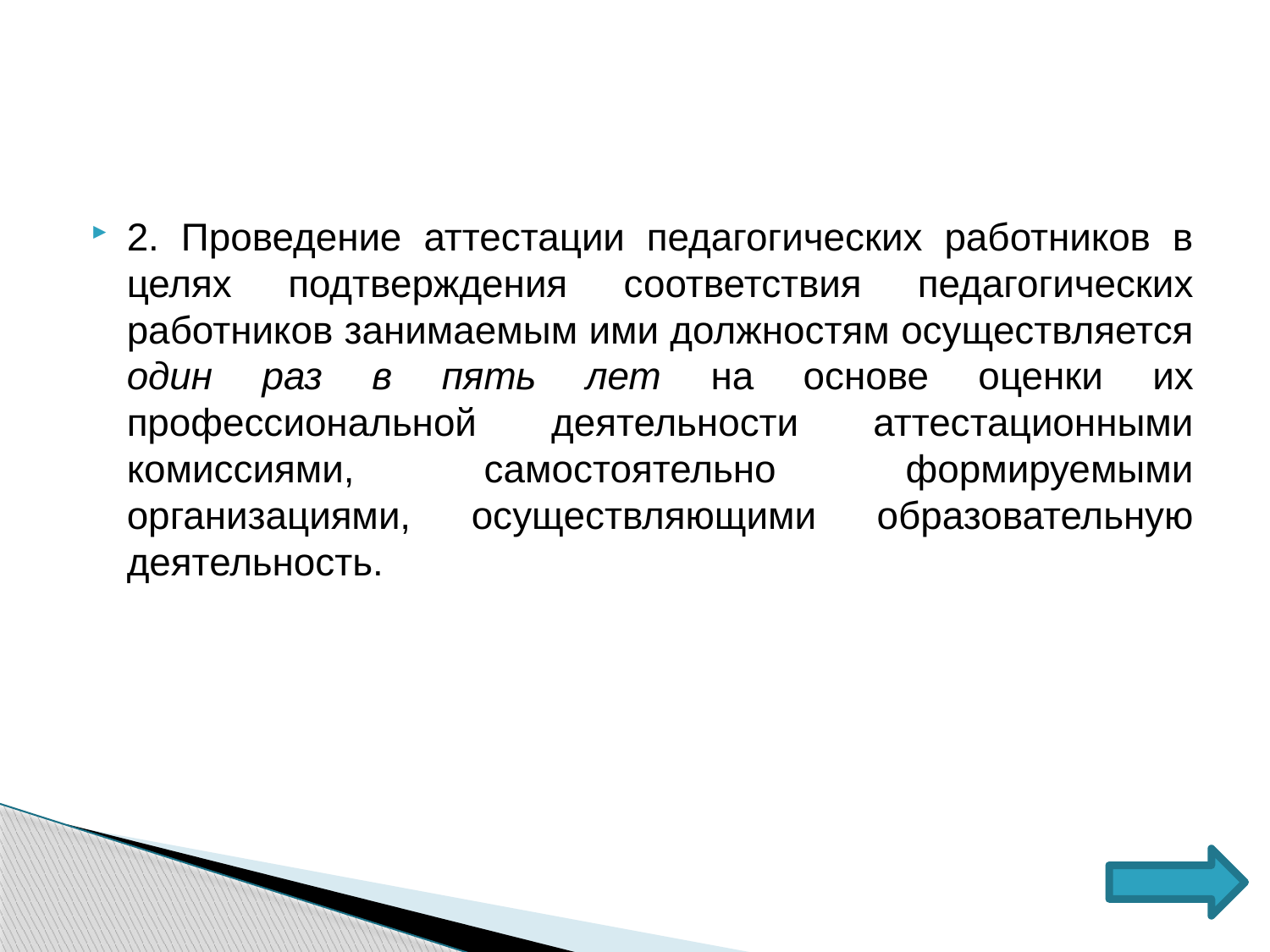

2. Проведение аттестации педагогических работников в целях подтверждения соответствия педагогических работников занимаемым ими должностям осуществляется один раз в пять лет на основе оценки их профессиональной деятельности аттестационными комиссиями, самостоятельно формируемыми организациями, осуществляющими образовательную деятельность.